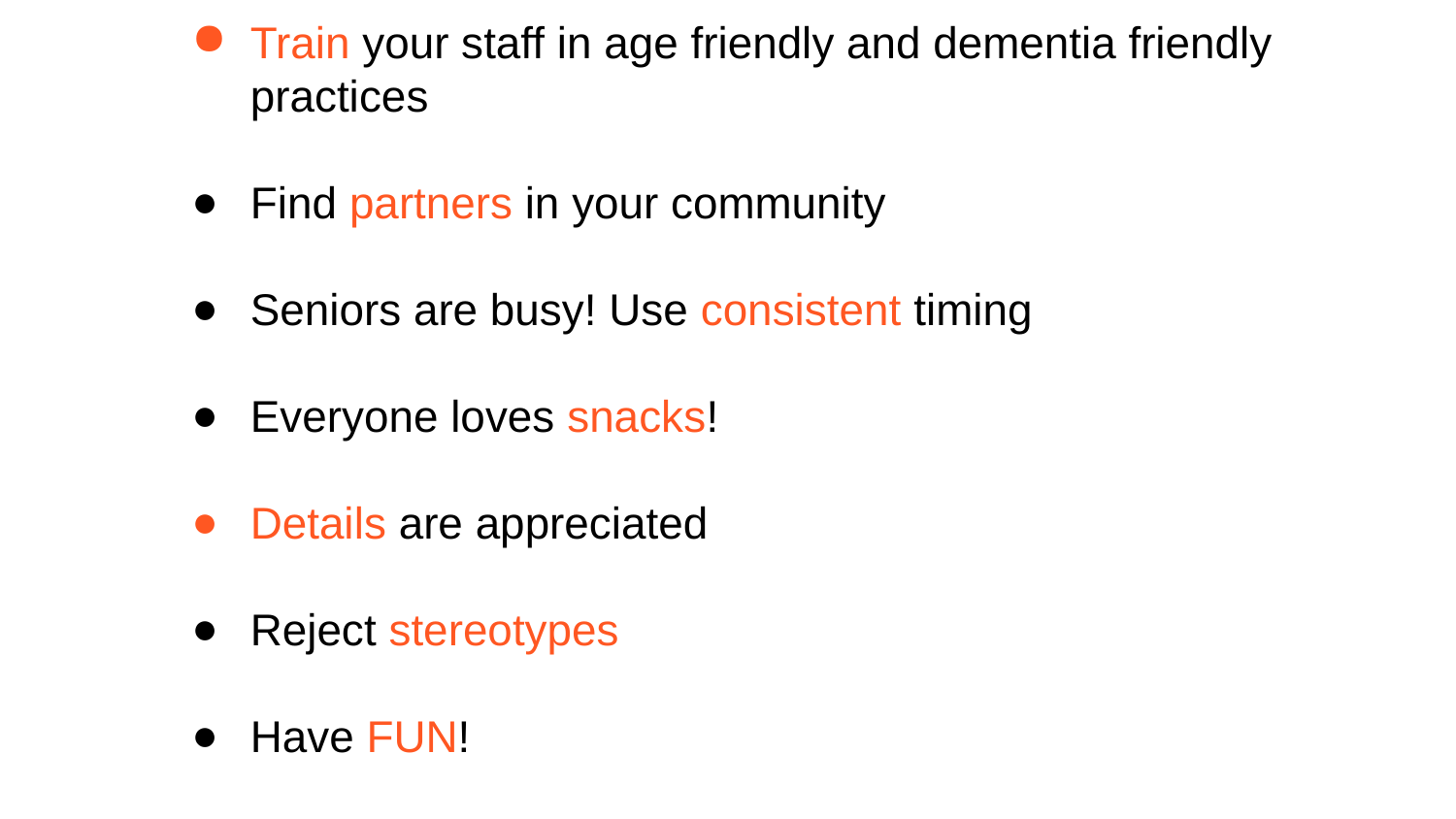

Train your staff in age friendly and dementia friendly practices

Find partners in your community

Seniors are busy! Use consistent timing

Everyone loves snacks!

Details are appreciated

Reject stereotypes

Have FUN!

Lessons learned #2